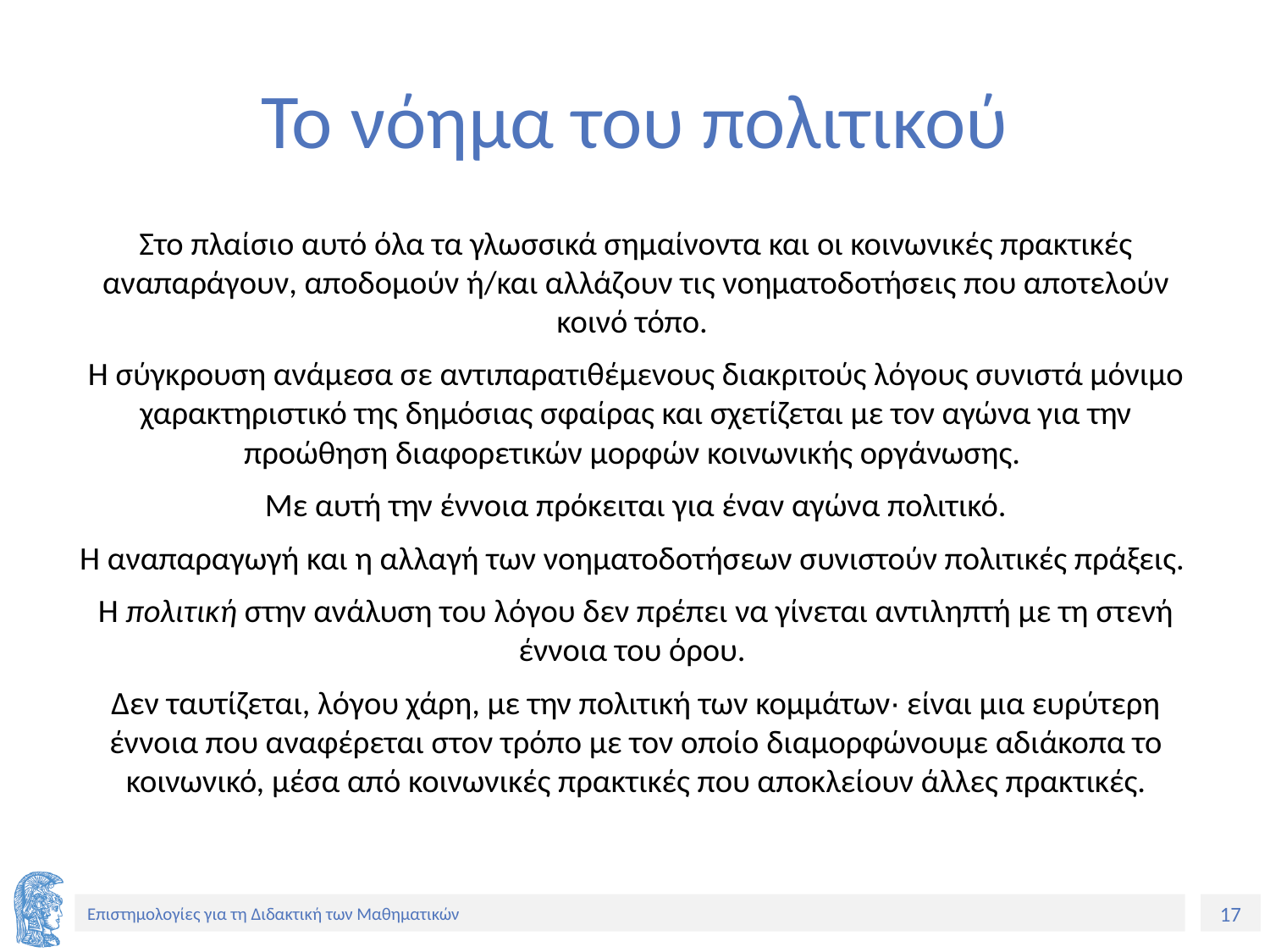

# Το νόημα του πολιτικού
Στο πλαίσιο αυτό όλα τα γλωσσικά σημαίνοντα και οι κοινωνικές πρακτικές αναπαράγουν, αποδομούν ή/και αλλάζουν τις νοηματοδοτήσεις που αποτελούν κοινό τόπο.
Η σύγκρουση ανάμεσα σε αντιπαρατιθέμενους διακριτούς λόγους συνιστά μόνιμο χαρακτηριστικό της δημόσιας σφαίρας και σχετίζεται με τον αγώνα για την προώθηση διαφορετικών μορφών κοινωνικής οργάνωσης.
Με αυτή την έννοια πρόκειται για έναν αγώνα πολιτικό.
Η αναπαραγωγή και η αλλαγή των νοηματοδοτήσεων συνιστούν πολιτικές πράξεις.
Η πολιτική στην ανάλυση του λόγου δεν πρέπει να γίνεται αντιληπτή με τη στενή έννοια του όρου.
Δεν ταυτίζεται, λόγου χάρη, με την πολιτική των κομμάτων∙ είναι μια ευρύτερη έννοια που αναφέρεται στον τρόπο με τον οποίο διαμορφώνουμε αδιάκοπα το κοινωνικό, μέσα από κοινωνικές πρακτικές που αποκλείουν άλλες πρακτικές.